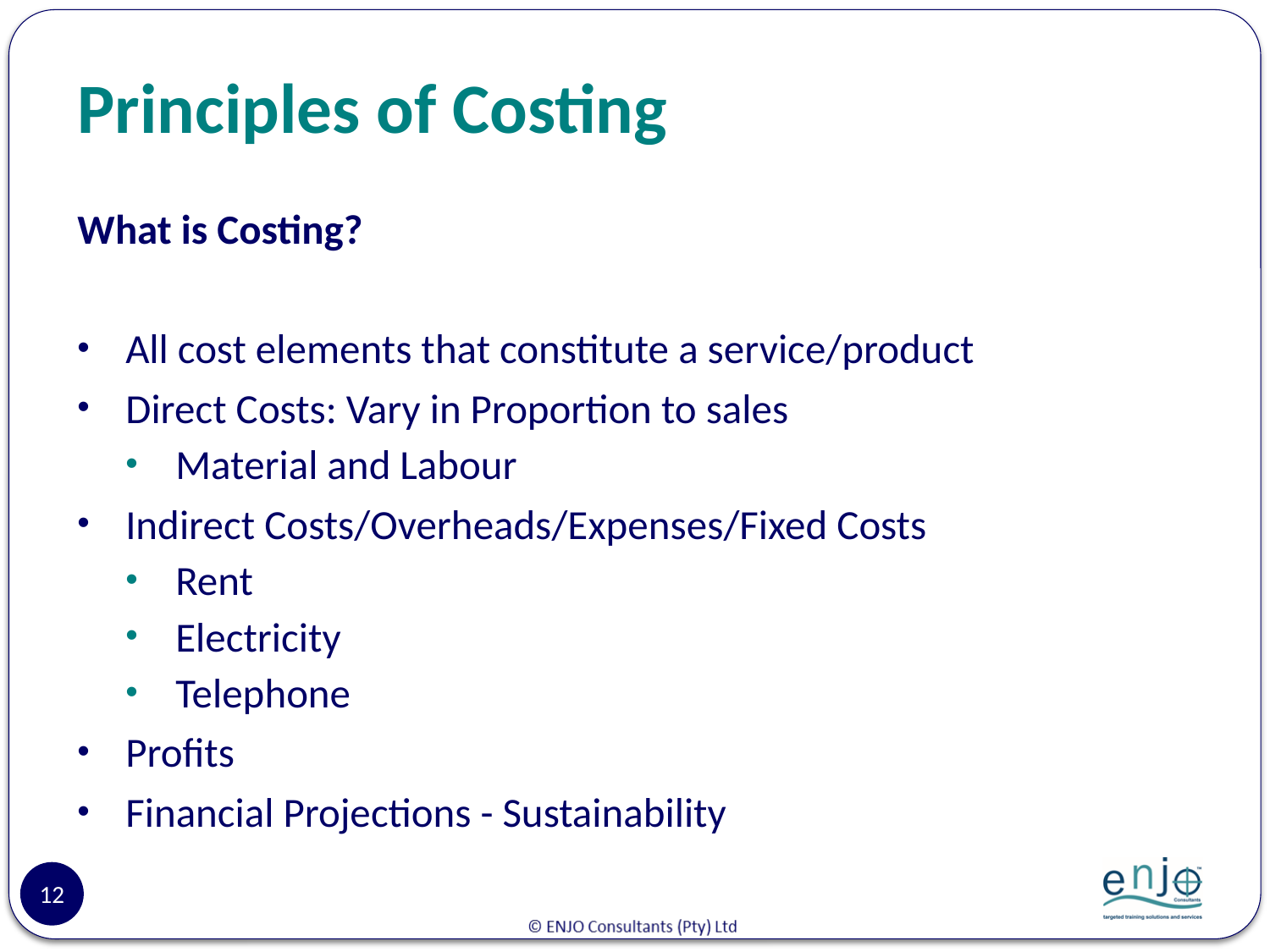

# Principles of Costing
What is Costing?

All cost elements that constitute a service/product
Direct Costs: Vary in Proportion to sales
Material and Labour
Indirect Costs/Overheads/Expenses/Fixed Costs
Rent
Electricity
Telephone
Profits
Financial Projections - Sustainability
12